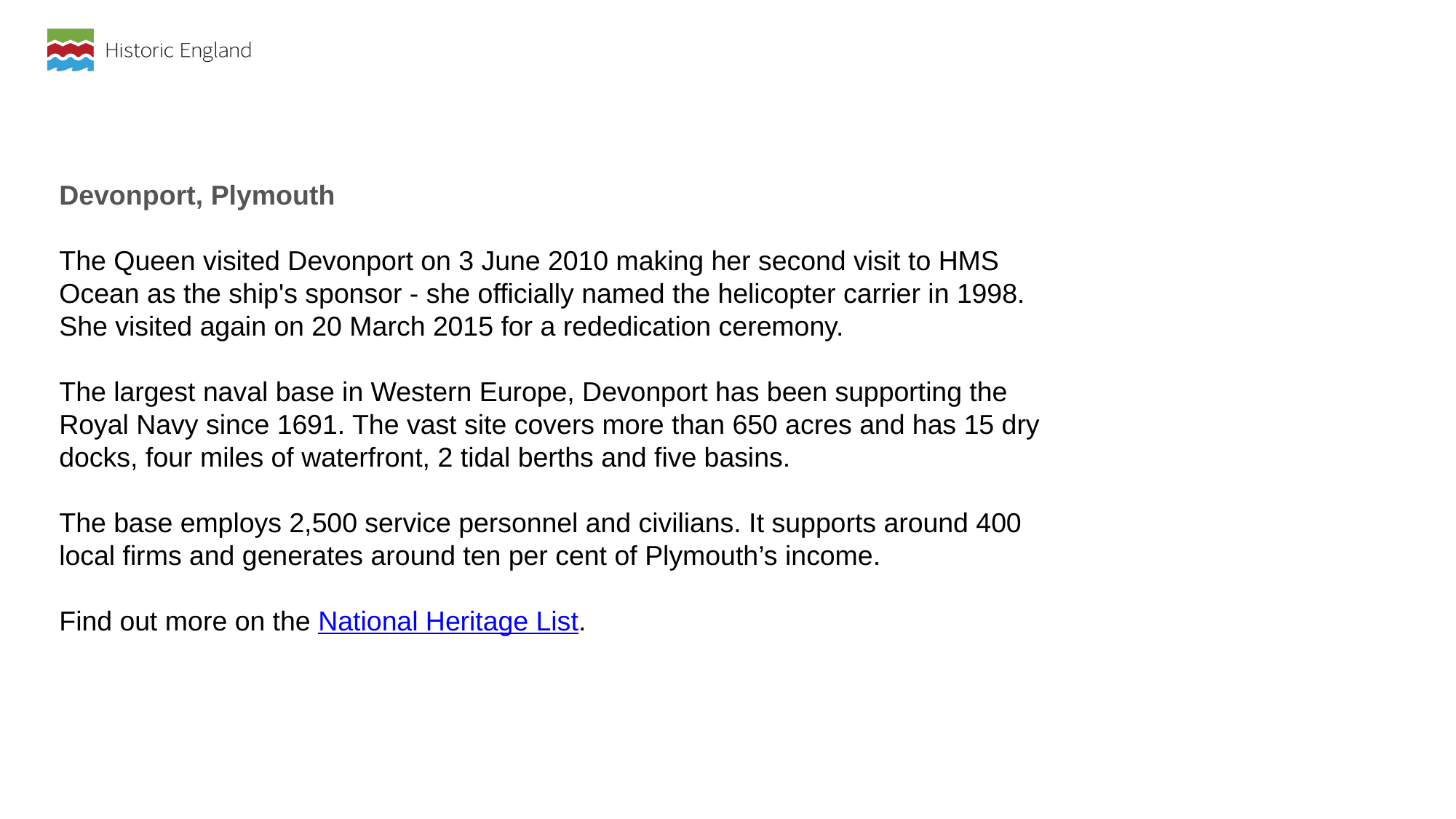

Devonport, Plymouth

The Queen visited Devonport on 3 June 2010 making her second visit to HMS Ocean as the ship's sponsor - she officially named the helicopter carrier in 1998. She visited again on 20 March 2015 for a rededication ceremony.

The largest naval base in Western Europe, Devonport has been supporting the Royal Navy since 1691. The vast site covers more than 650 acres and has 15 dry docks, four miles of waterfront, 2 tidal berths and five basins.

The base employs 2,500 service personnel and civilians. It supports around 400 local firms and generates around ten per cent of Plymouth’s income.

Find out more on the National Heritage List.